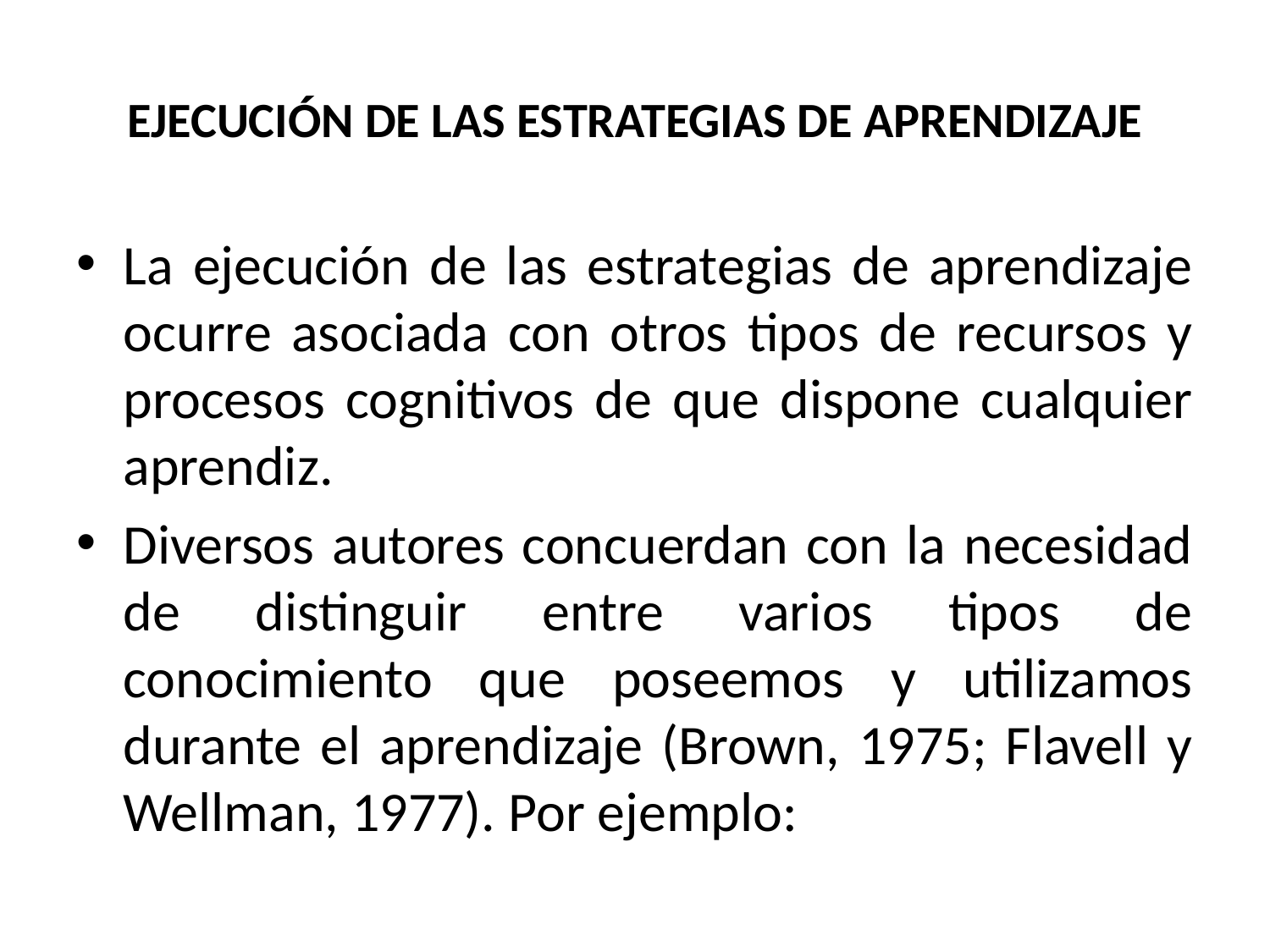

# EJECUCIÓN DE LAS ESTRATEGIAS DE APRENDIZAJE
La ejecución de las estrategias de aprendizaje ocurre asociada con otros tipos de recursos y procesos cognitivos de que dispone cualquier aprendiz.
Diversos autores concuerdan con la necesidad de distinguir entre varios tipos de conocimiento que poseemos y utilizamos durante el aprendizaje (Brown, 1975; Flavell y Wellman, 1977). Por ejemplo: